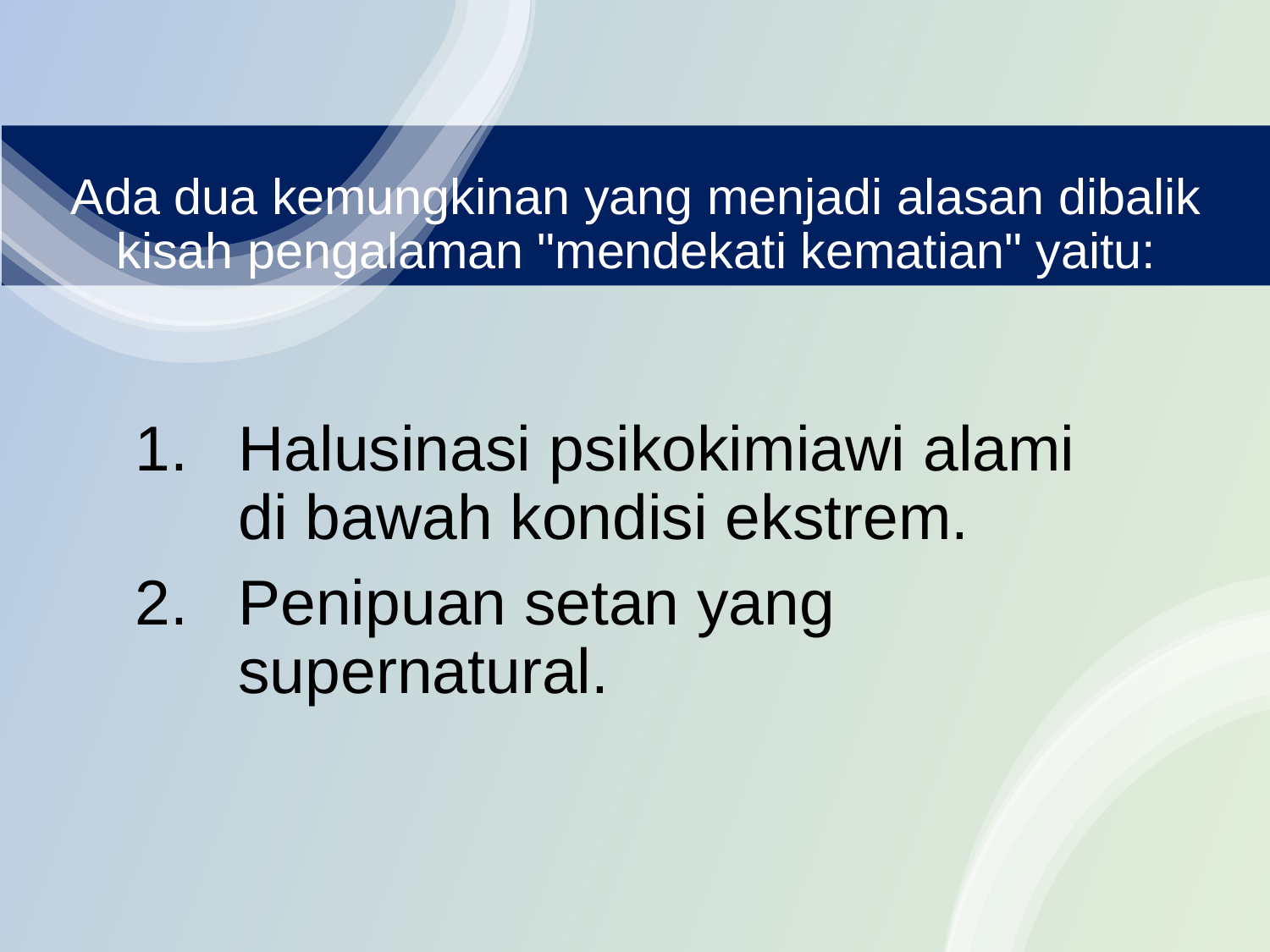

# Ada dua kemungkinan yang menjadi alasan dibalik kisah pengalaman "mendekati kematian" yaitu:
Halusinasi psikokimiawi alami di bawah kondisi ekstrem.
Penipuan setan yang supernatural.